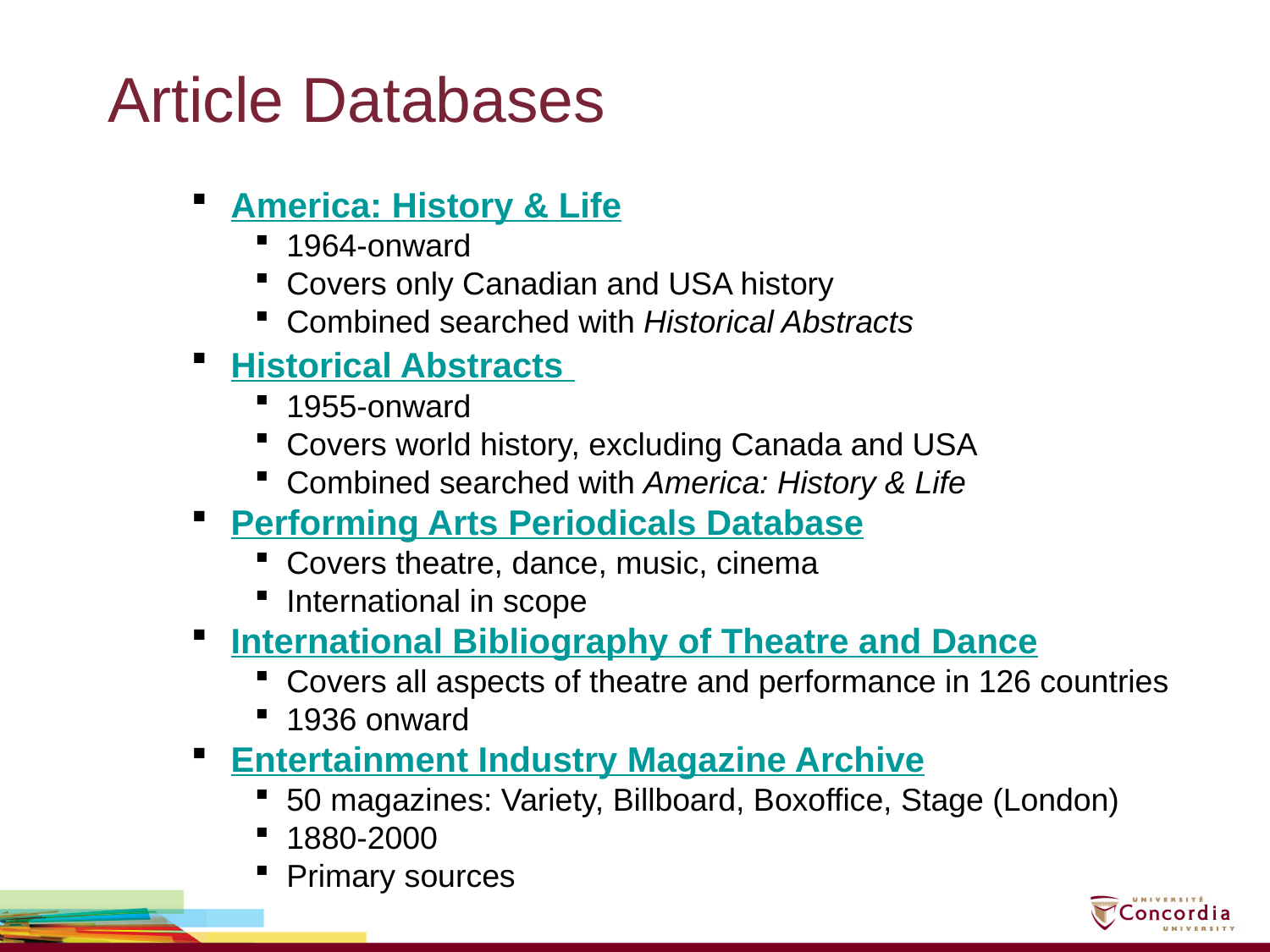

# Article Databases
America: History & Life
1964-onward
Covers only Canadian and USA history
Combined searched with Historical Abstracts
Historical Abstracts
1955-onward
Covers world history, excluding Canada and USA
Combined searched with America: History & Life
Performing Arts Periodicals Database
Covers theatre, dance, music, cinema
International in scope
International Bibliography of Theatre and Dance
Covers all aspects of theatre and performance in 126 countries
1936 onward
Entertainment Industry Magazine Archive
50 magazines: Variety, Billboard, Boxoffice, Stage (London)
1880-2000
Primary sources